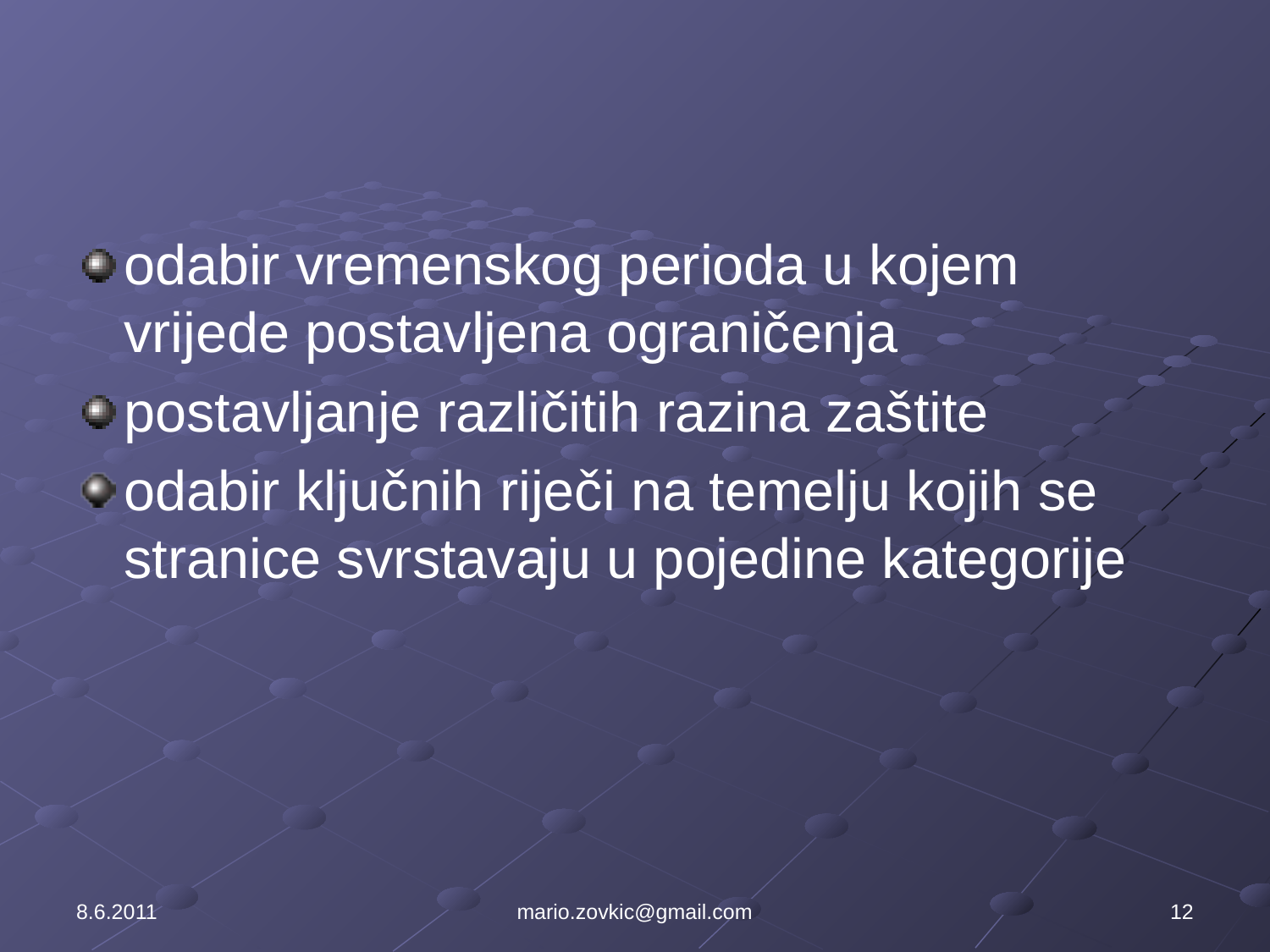

#
odabir vremenskog perioda u kojem vrijede postavljena ograničenja
postavljanje različitih razina zaštite
odabir ključnih riječi na temelju kojih se stranice svrstavaju u pojedine kategorije

8.6.2011
mario.zovkic@gmail.com
12